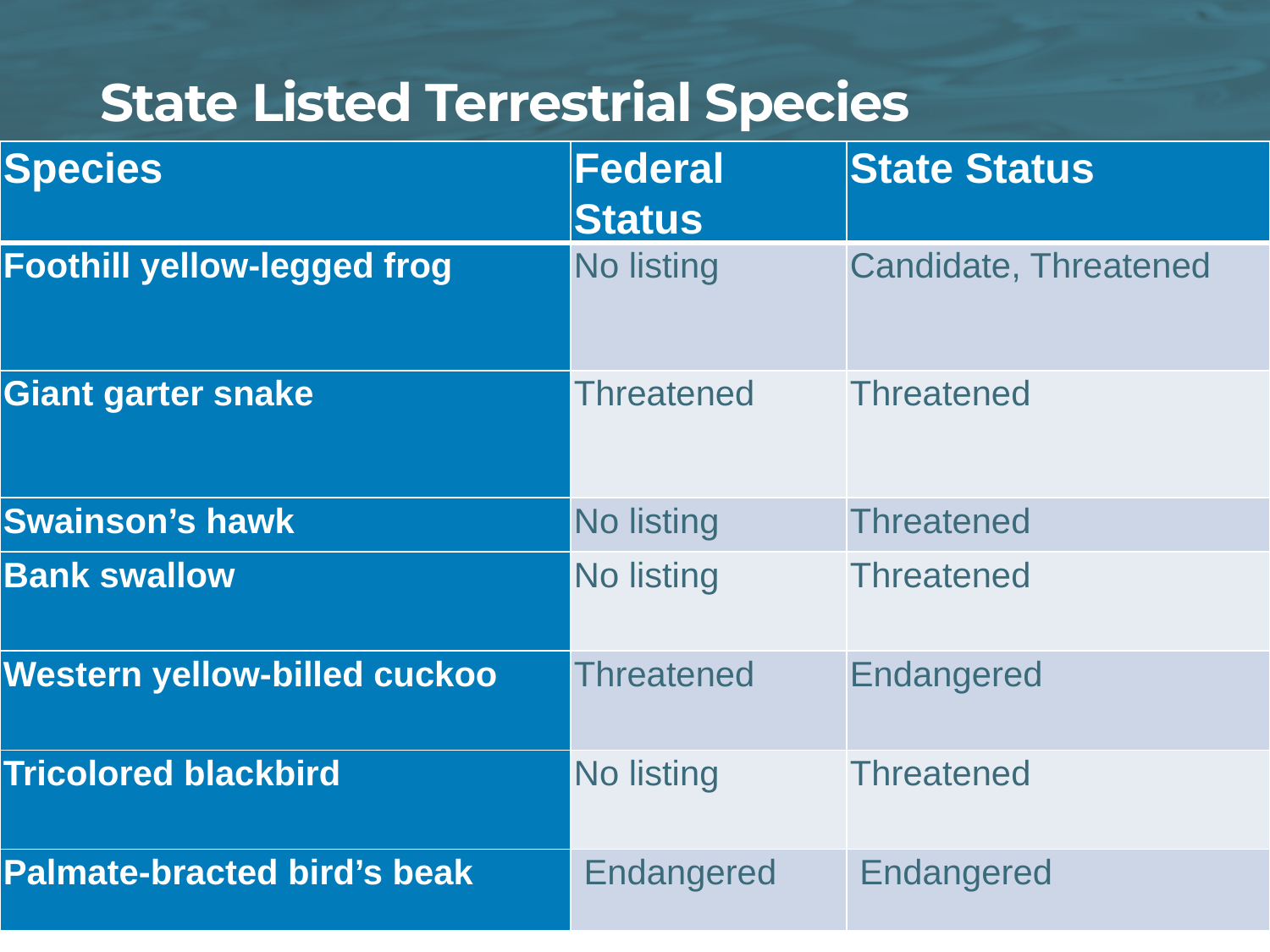

# State Listed Terrestrial Species
| Species | Federal Status | State Status |
| --- | --- | --- |
| Foothill yellow-legged frog | No listing | Candidate, Threatened |
| Giant garter snake | Threatened | Threatened |
| Swainson’s hawk | No listing | Threatened |
| Bank swallow | No listing | Threatened |
| Western yellow-billed cuckoo | Threatened | Endangered |
| Tricolored blackbird | No listing | Threatened |
| Palmate-bracted bird’s beak | Endangered | Endangered |

9